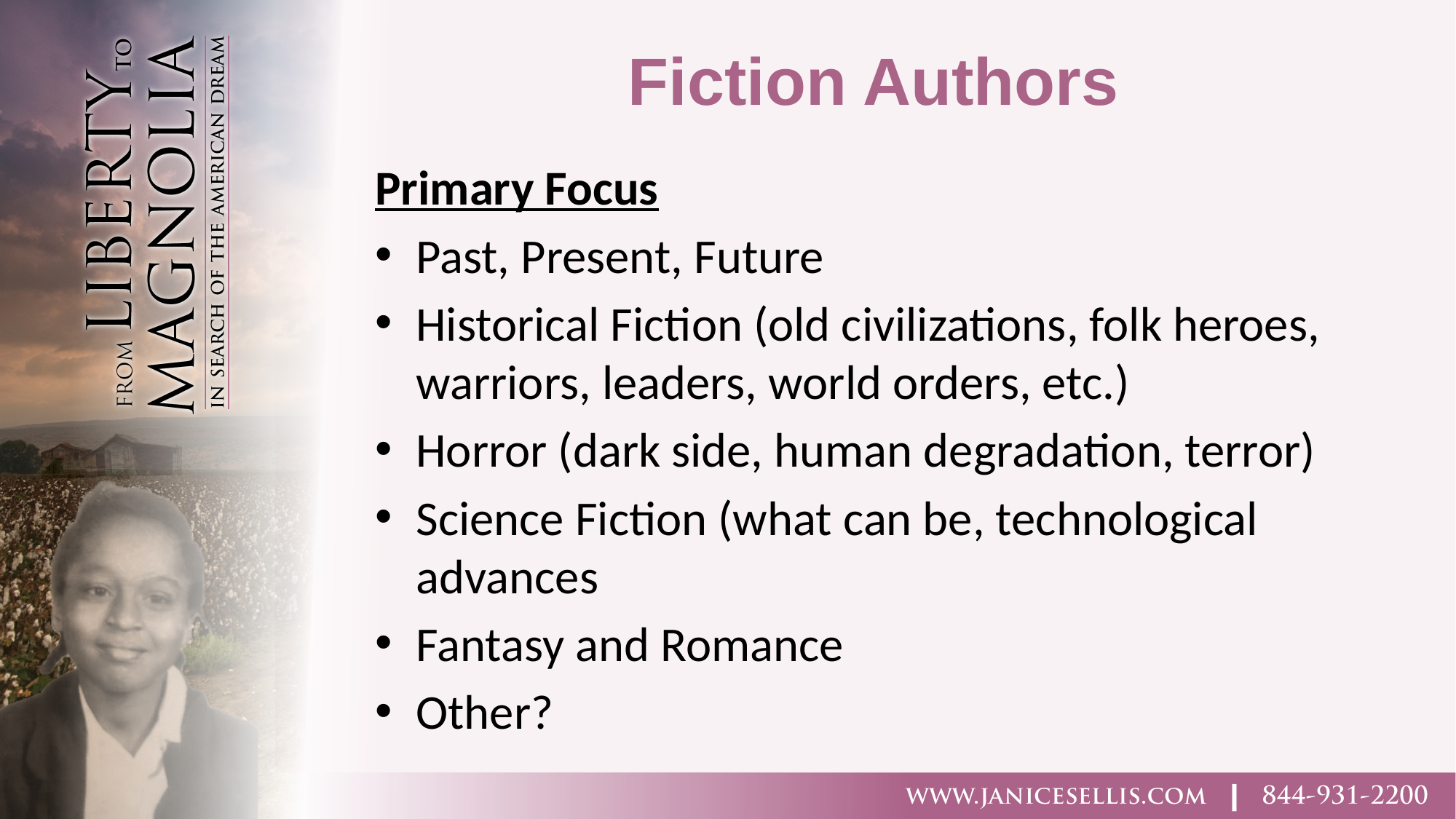

# Fiction Authors
Primary Focus
Past, Present, Future
Historical Fiction (old civilizations, folk heroes, warriors, leaders, world orders, etc.)
Horror (dark side, human degradation, terror)
Science Fiction (what can be, technological advances
Fantasy and Romance
Other?